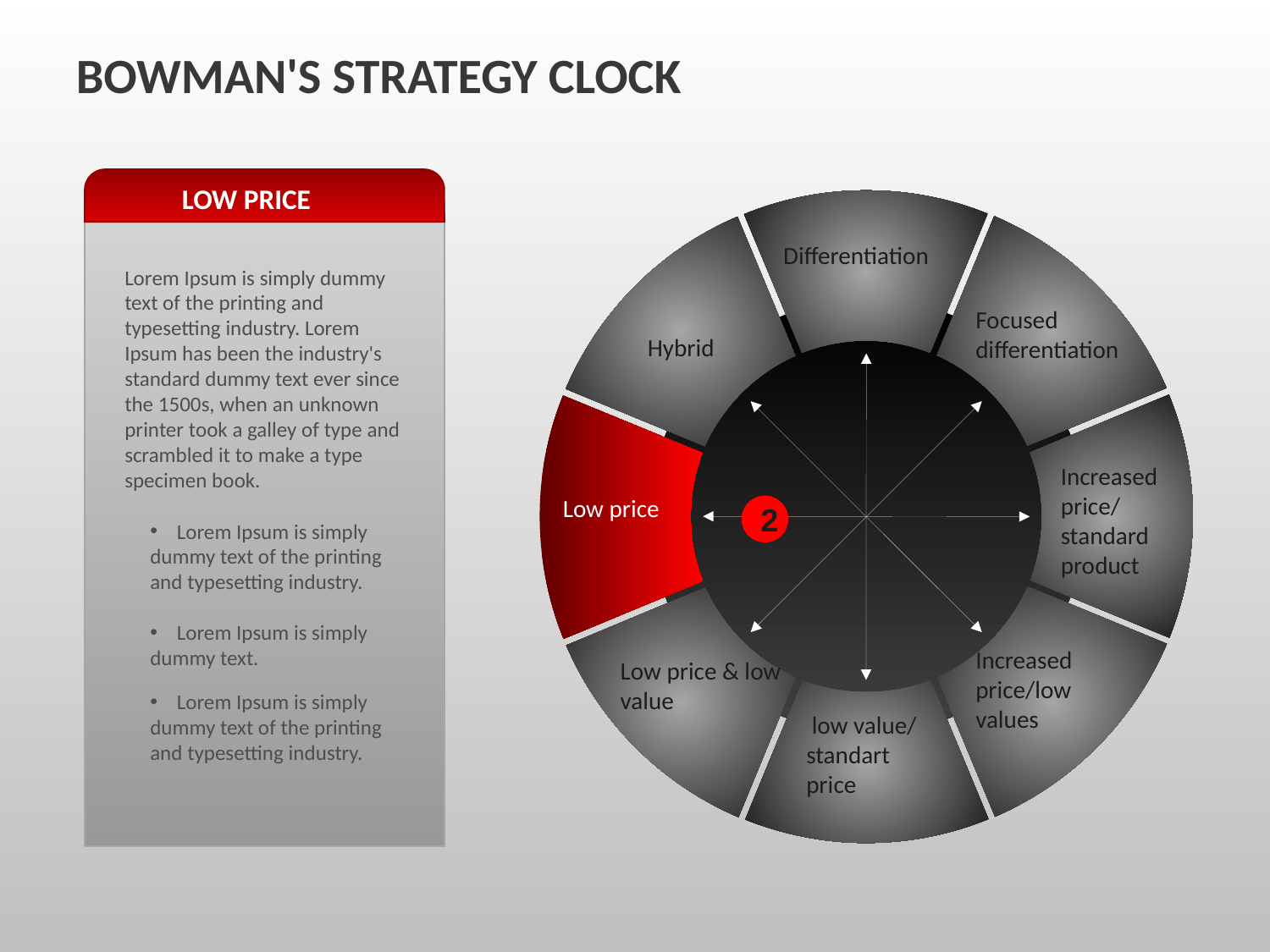

BOWMAN'S STRATEGY CLOCK

LOW PRICE

Differentiation
Lorem Ipsum is simply dummy text of the printing and typesetting industry. Lorem Ipsum has been the industry's standard dummy text ever since the 1500s, when an unknown printer took a galley of type and scrambled it to make a type specimen book.
Focused differentiation

Hybrid

Increased price/
standard product
Low price
2
    Lorem Ipsum is simply dummy text of the printing and typesetting industry.

    Lorem Ipsum is simply dummy text.
Increased price/low
values

Low price & low value
    Lorem Ipsum is simply dummy text of the printing and typesetting industry.
 low value/
standart price